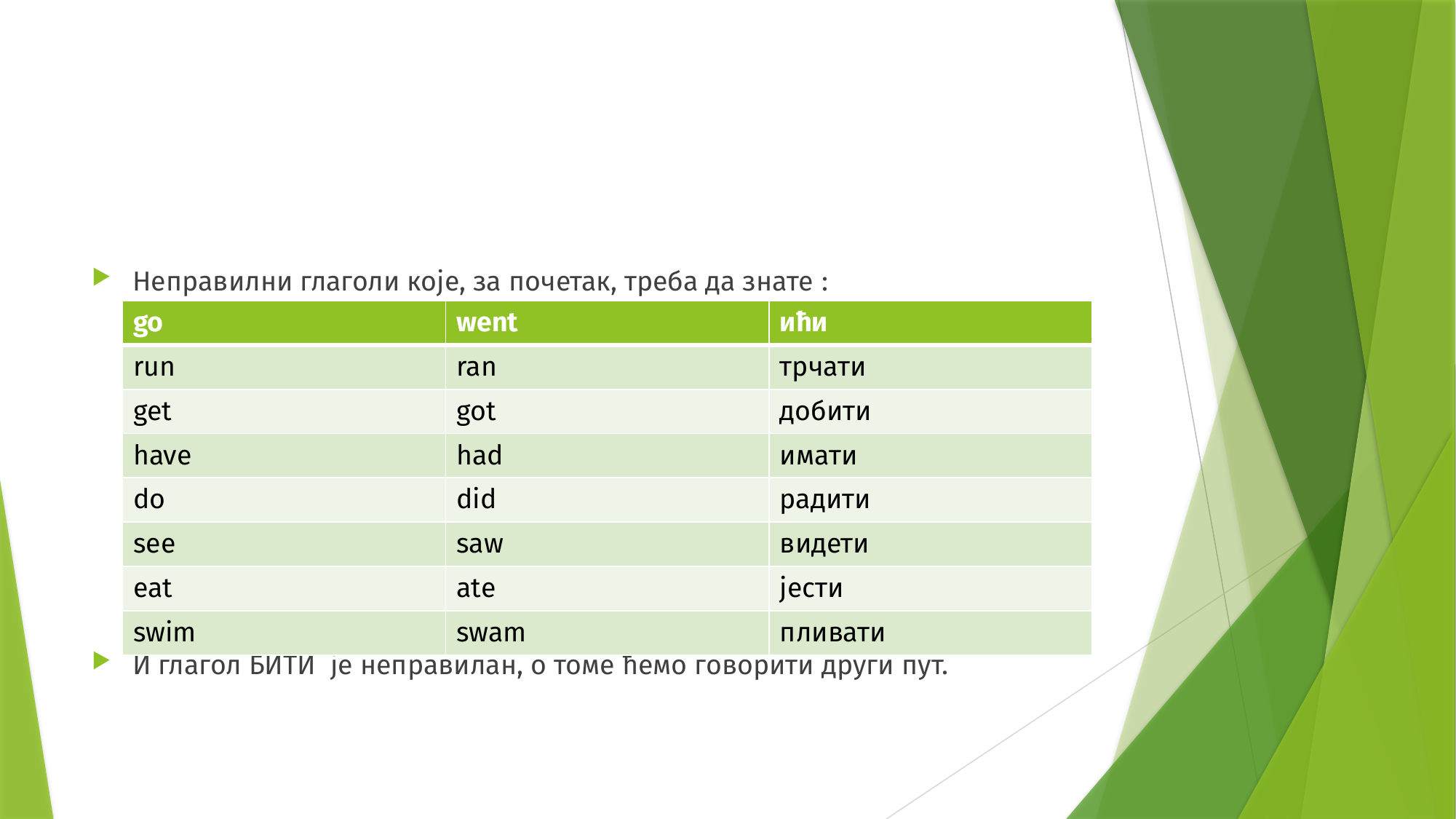

#
Неправилни глаголи које, за почетак, треба да знате :

И глагол БИТИ  је неправилан, о томе ћемо говорити други пут.

| go | went | ићи |
| --- | --- | --- |
| run | ran | трчати |
| get | got | добити |
| have | had | имати |
| do | did | радити |
| see | saw | видети |
| eat | ate | јести |
| swim | swam | пливати |